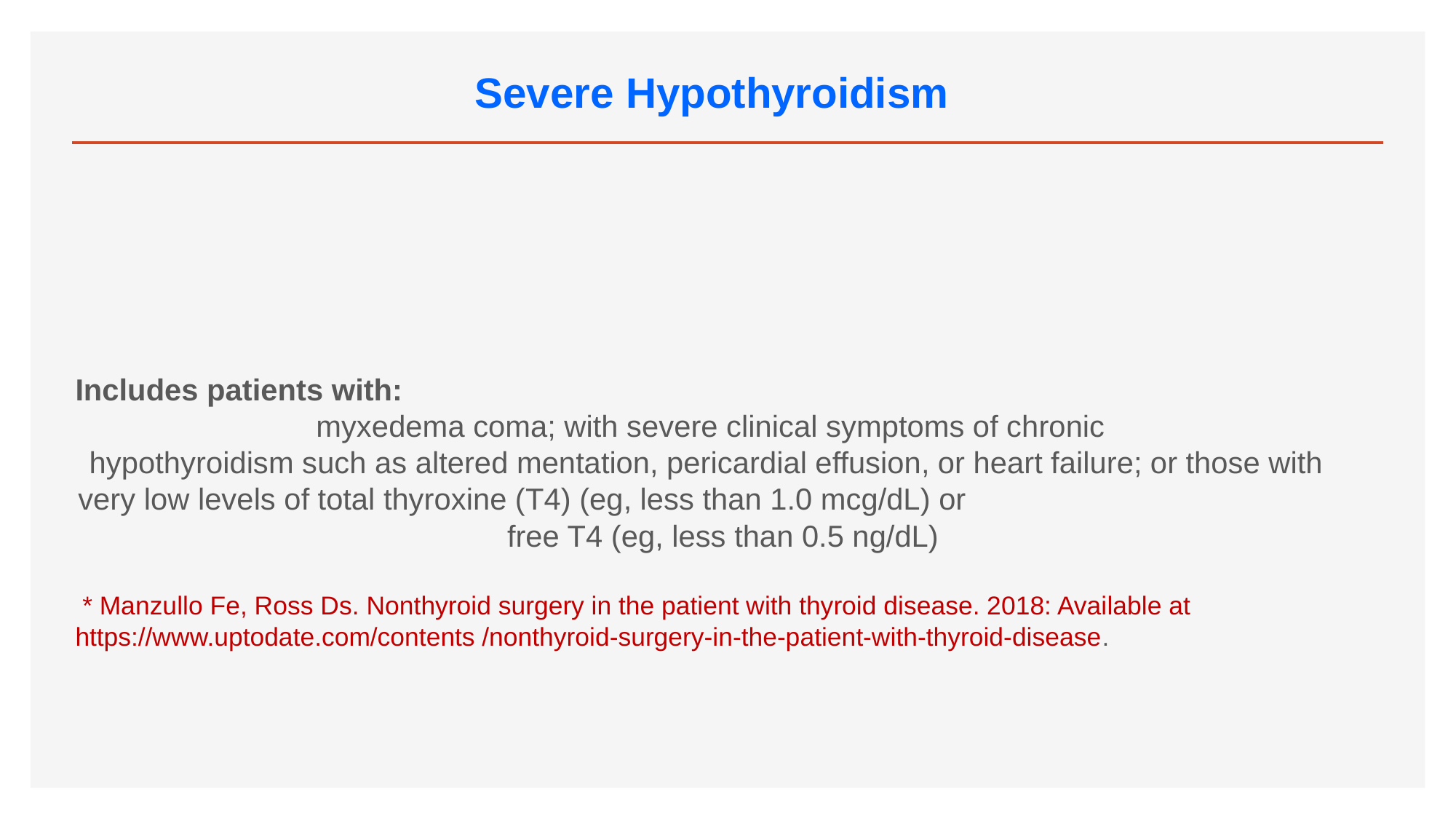

# Severe Hypothyroidism
Includes patients with:
 myxedema coma; with severe clinical symptoms of chronic
hypothyroidism such as altered mentation, pericardial effusion, or heart failure; or those with very low levels of total thyroxine (T4) (eg, less than 1.0 mcg/dL) or                                                 free T4 (eg, less than 0.5 ng/dL)

 * Manzullo Fe, Ross Ds. Nonthyroid surgery in the patient with thyroid disease. 2018: Available at https://www.uptodate.com/contents /nonthyroid-surgery-in-the-patient-with-thyroid-disease.